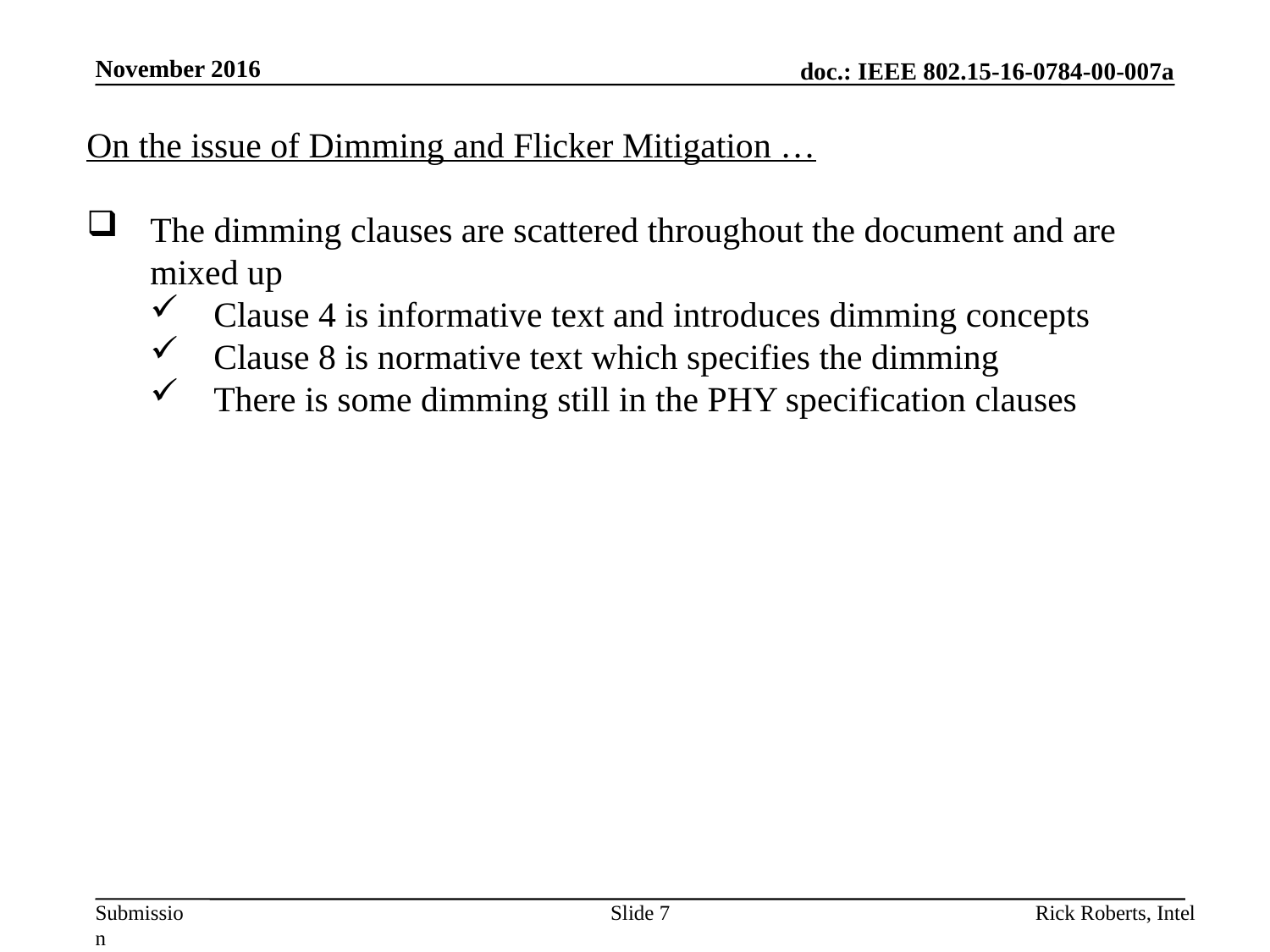

November 2016
On the issue of Dimming and Flicker Mitigation …

The dimming clauses are scattered throughout the document and are mixed up
Clause 4 is informative text and introduces dimming concepts
Clause 8 is normative text which specifies the dimming
There is some dimming still in the PHY specification clauses
Slide 7
Rick Roberts, Intel